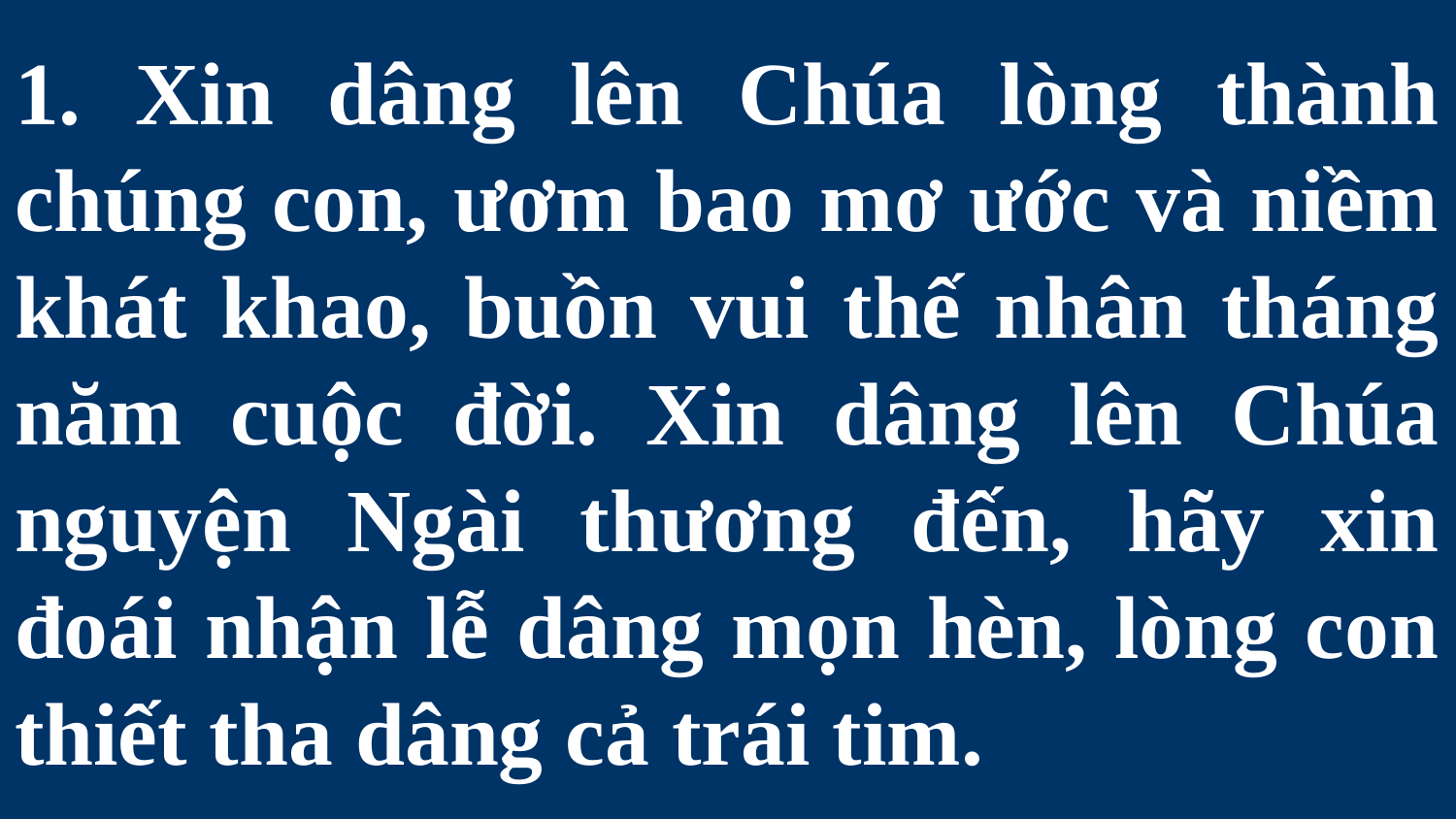

# 1. Xin dâng lên Chúa lòng thành chúng con, ươm bao mơ ước và niềm khát khao, buồn vui thế nhân tháng năm cuộc đời. Xin dâng lên Chúa nguyện Ngài thương đến, hãy xin đoái nhận lễ dâng mọn hèn, lòng con thiết tha dâng cả trái tim.